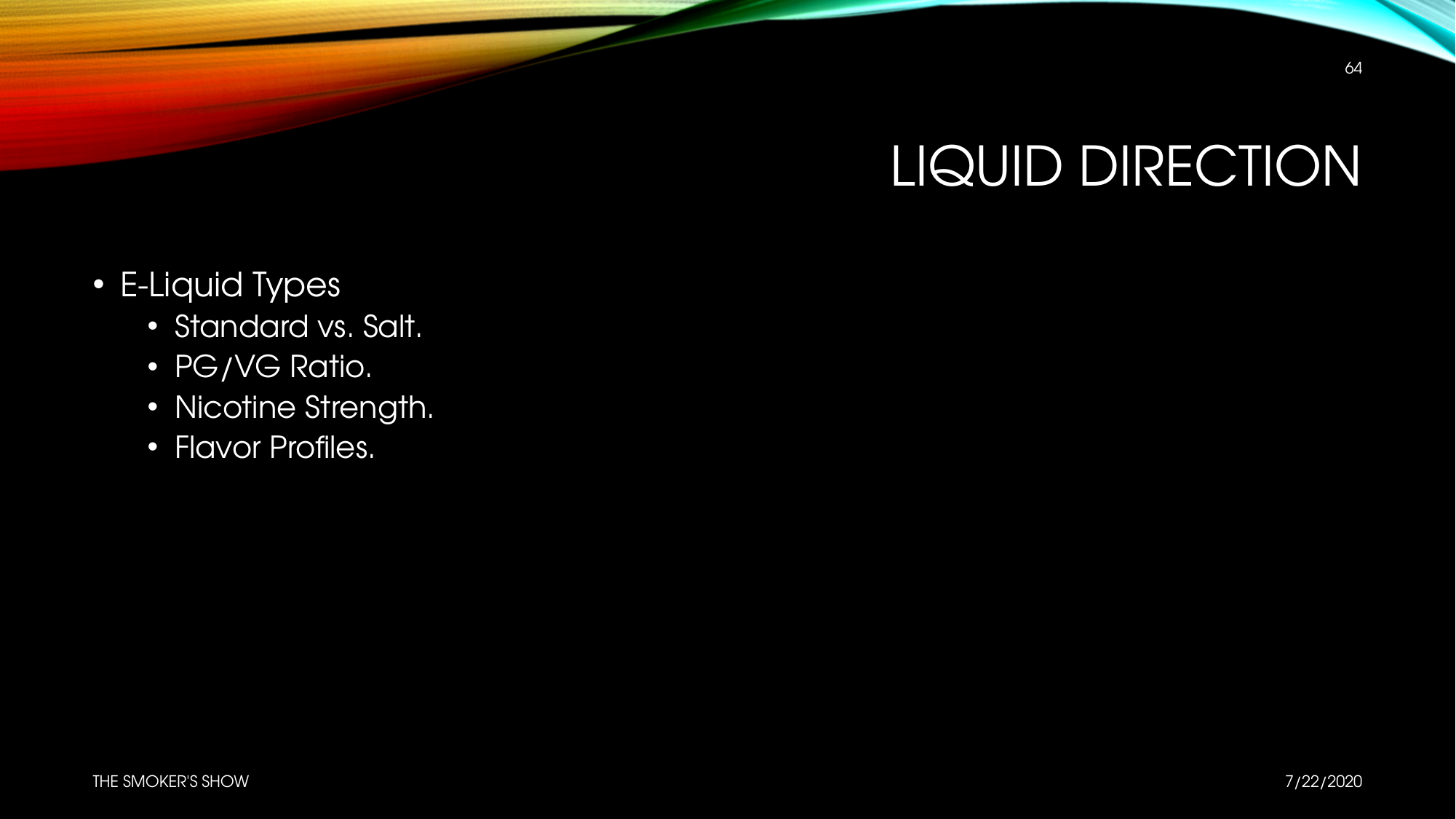

64
# Liquid direction
E-Liquid Types
Standard vs. Salt.
PG/VG Ratio.
Nicotine Strength.
Flavor Profiles.
THE SMOKER'S SHOW
7/22/2020